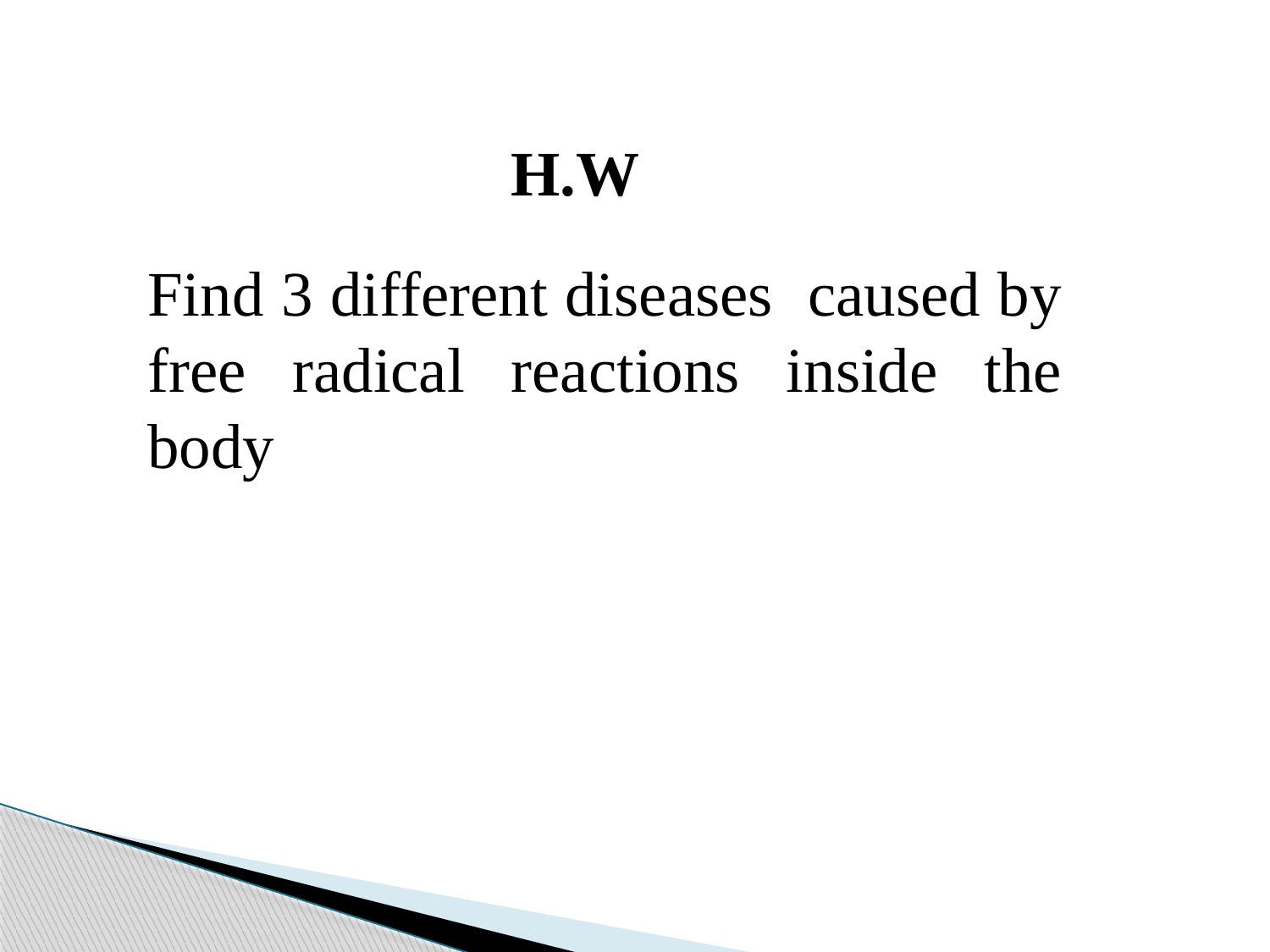

H.W
Find 3 different diseases  caused by free radical reactions inside the body